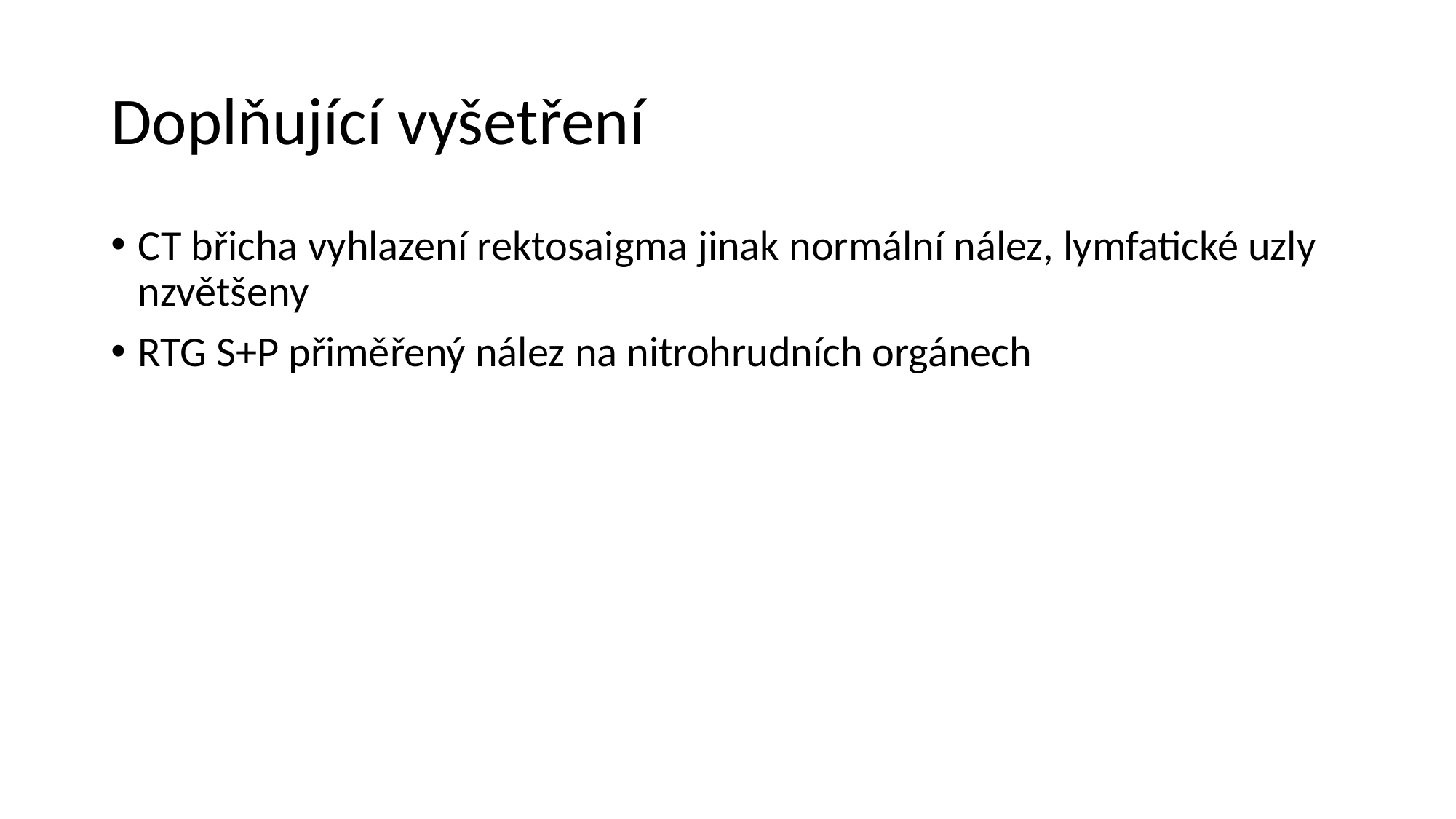

# Doplňující vyšetření
CT břicha vyhlazení rektosaigma jinak normální nález, lymfatické uzly nzvětšeny
RTG S+P přiměřený nález na nitrohrudních orgánech